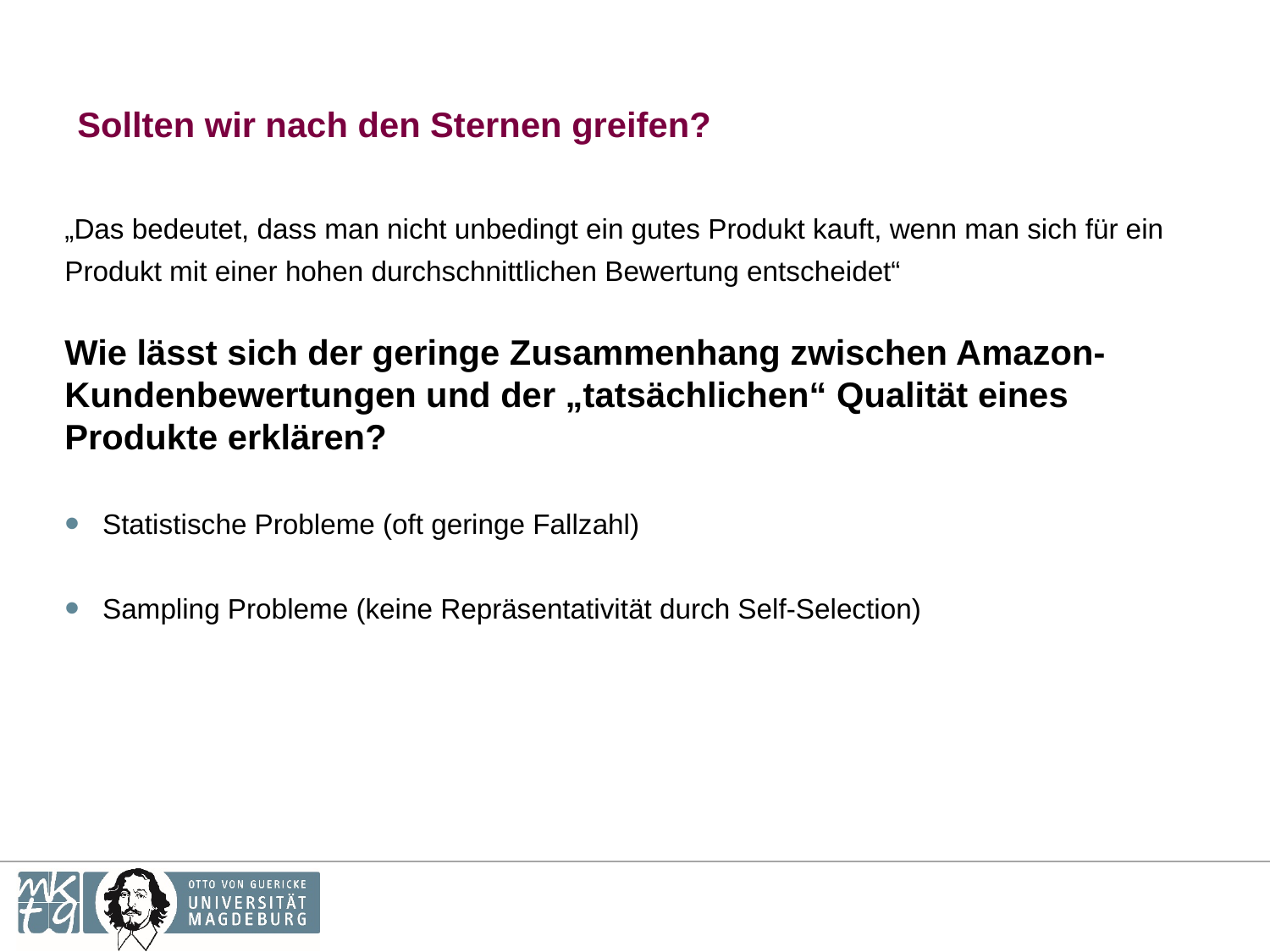

# Sollten wir nach den Sternen greifen?
„Das bedeutet, dass man nicht unbedingt ein gutes Produkt kauft, wenn man sich für ein Produkt mit einer hohen durchschnittlichen Bewertung entscheidet“

Wie lässt sich der geringe Zusammenhang zwischen Amazon-Kundenbewertungen und der „tatsächlichen“ Qualität eines Produkte erklären?

Statistische Probleme (oft geringe Fallzahl)

Sampling Probleme (keine Repräsentativität durch Self-Selection)